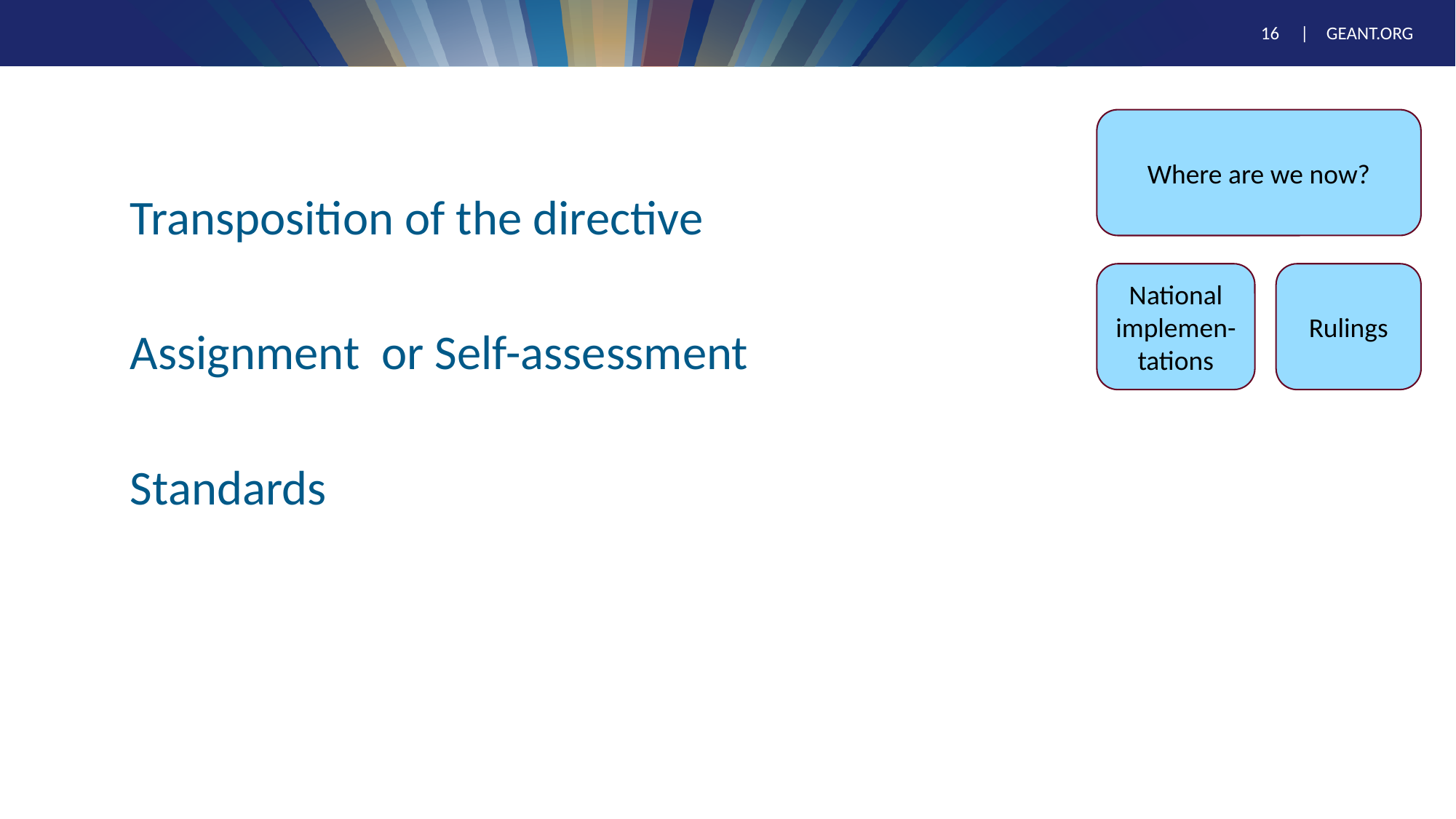

16
Where are we now?
Transposition of the directive

Assignment  or Self-assessment

Standards
National implemen-tations
Rulings